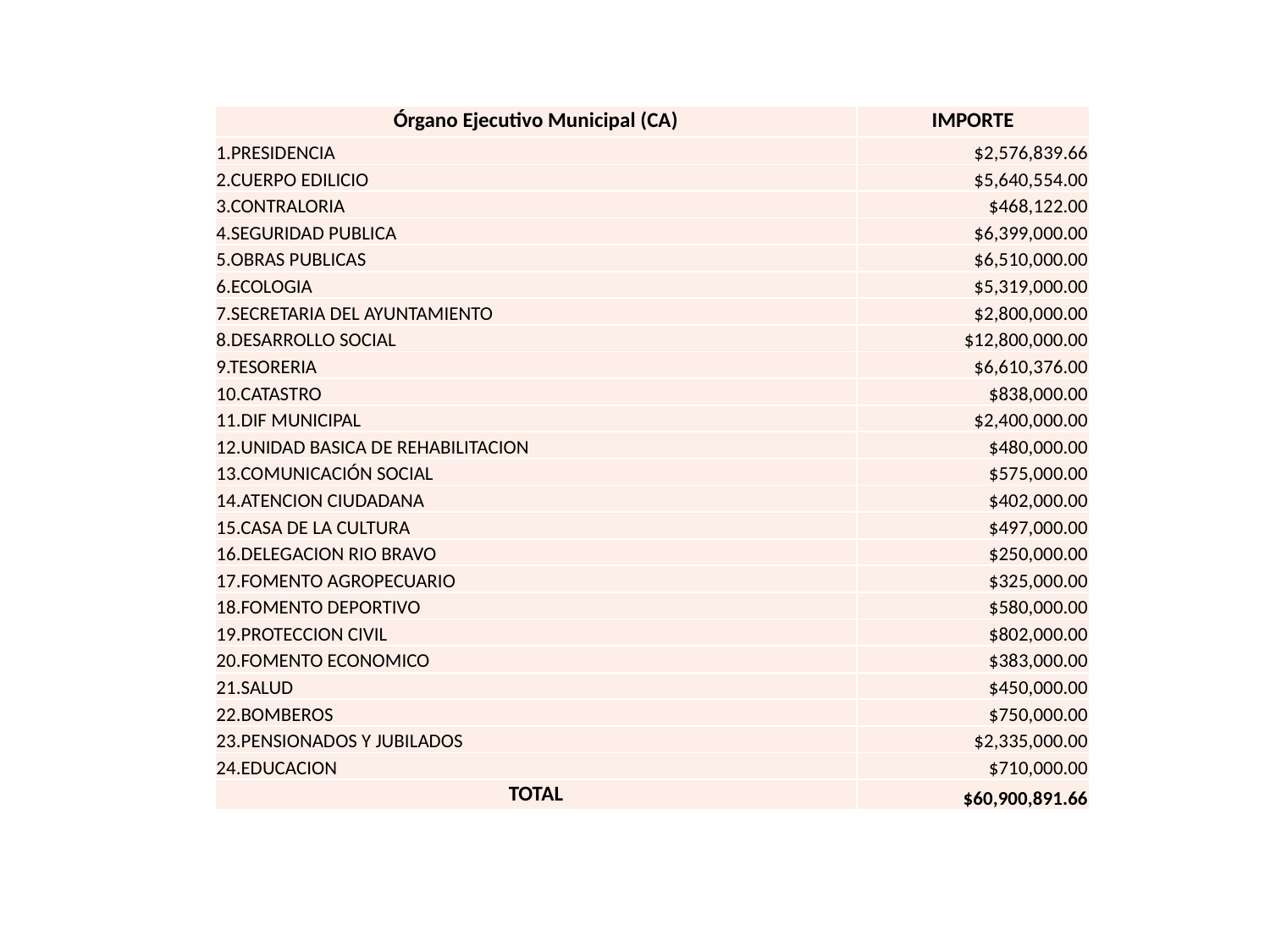

| Órgano Ejecutivo Municipal (CA) | IMPORTE |
| --- | --- |
| 1.PRESIDENCIA | $2,576,839.66 |
| 2.CUERPO EDILICIO | $5,640,554.00 |
| 3.CONTRALORIA | $468,122.00 |
| 4.SEGURIDAD PUBLICA | $6,399,000.00 |
| 5.OBRAS PUBLICAS | $6,510,000.00 |
| 6.ECOLOGIA | $5,319,000.00 |
| 7.SECRETARIA DEL AYUNTAMIENTO | $2,800,000.00 |
| 8.DESARROLLO SOCIAL | $12,800,000.00 |
| 9.TESORERIA | $6,610,376.00 |
| 10.CATASTRO | $838,000.00 |
| 11.DIF MUNICIPAL | $2,400,000.00 |
| 12.UNIDAD BASICA DE REHABILITACION | $480,000.00 |
| 13.COMUNICACIÓN SOCIAL | $575,000.00 |
| 14.ATENCION CIUDADANA | $402,000.00 |
| 15.CASA DE LA CULTURA | $497,000.00 |
| 16.DELEGACION RIO BRAVO | $250,000.00 |
| 17.FOMENTO AGROPECUARIO | $325,000.00 |
| 18.FOMENTO DEPORTIVO | $580,000.00 |
| 19.PROTECCION CIVIL | $802,000.00 |
| 20.FOMENTO ECONOMICO | $383,000.00 |
| 21.SALUD | $450,000.00 |
| 22.BOMBEROS | $750,000.00 |
| 23.PENSIONADOS Y JUBILADOS | $2,335,000.00 |
| 24.EDUCACION | $710,000.00 |
| TOTAL | $60,900,891.66 |